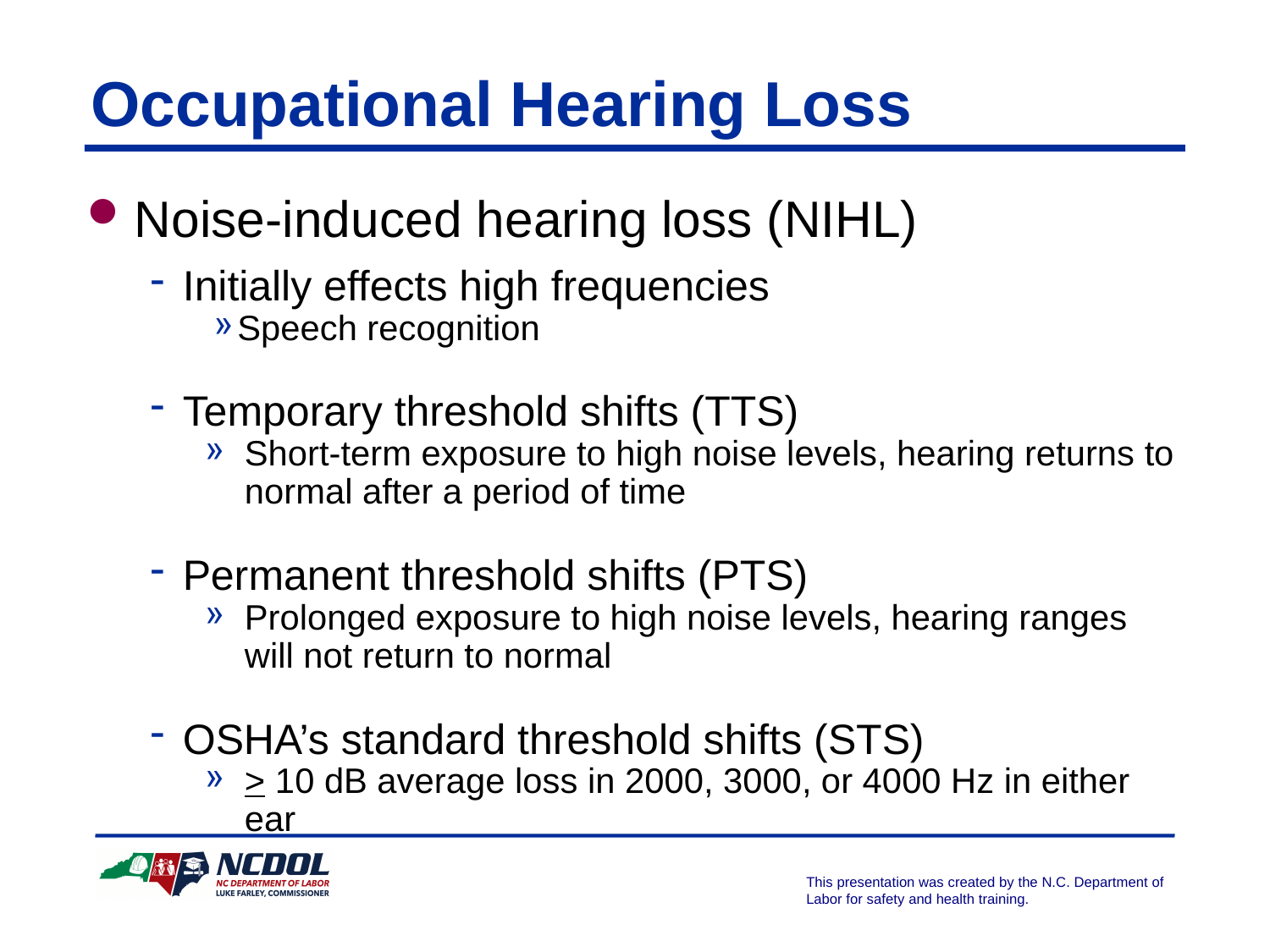

Occupational Hearing Loss
Noise-induced hearing loss (NIHL)

Initially effects high frequencies
Speech recognition

Temporary threshold shifts (TTS)
Short-term exposure to high noise levels, hearing returns to normal after a period of time

Permanent threshold shifts (PTS)
Prolonged exposure to high noise levels, hearing ranges will not return to normal

OSHA’s standard threshold shifts (STS)
> 10 dB average loss in 2000, 3000, or 4000 Hz in either ear